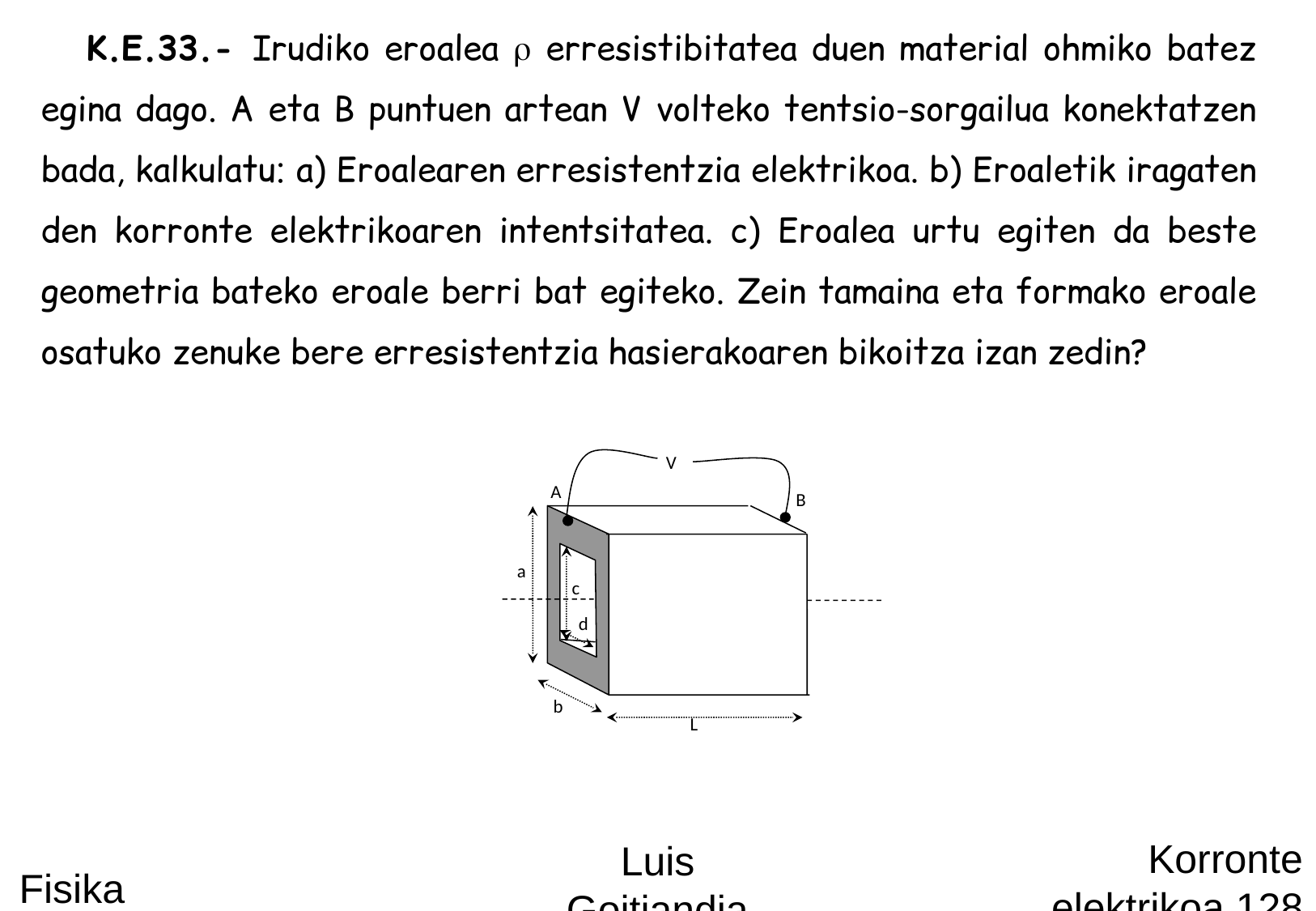

K.E.33.- Irudiko eroalea ρ erresistibitatea duen material ohmiko batez egina dago. A eta B puntuen artean V volteko tentsio-sorgailua konektatzen bada, kalkulatu: a) Eroalearen erresistentzia elektrikoa. b) Eroaletik iragaten den korronte elektrikoaren intentsitatea. c) Eroalea urtu egiten da beste geometria bateko eroale berri bat egiteko. Zein tamaina eta formako eroale osatuko zenuke bere erresistentzia hasierakoaren bikoitza izan zedin?

V

A
B

a
c

d

b

L